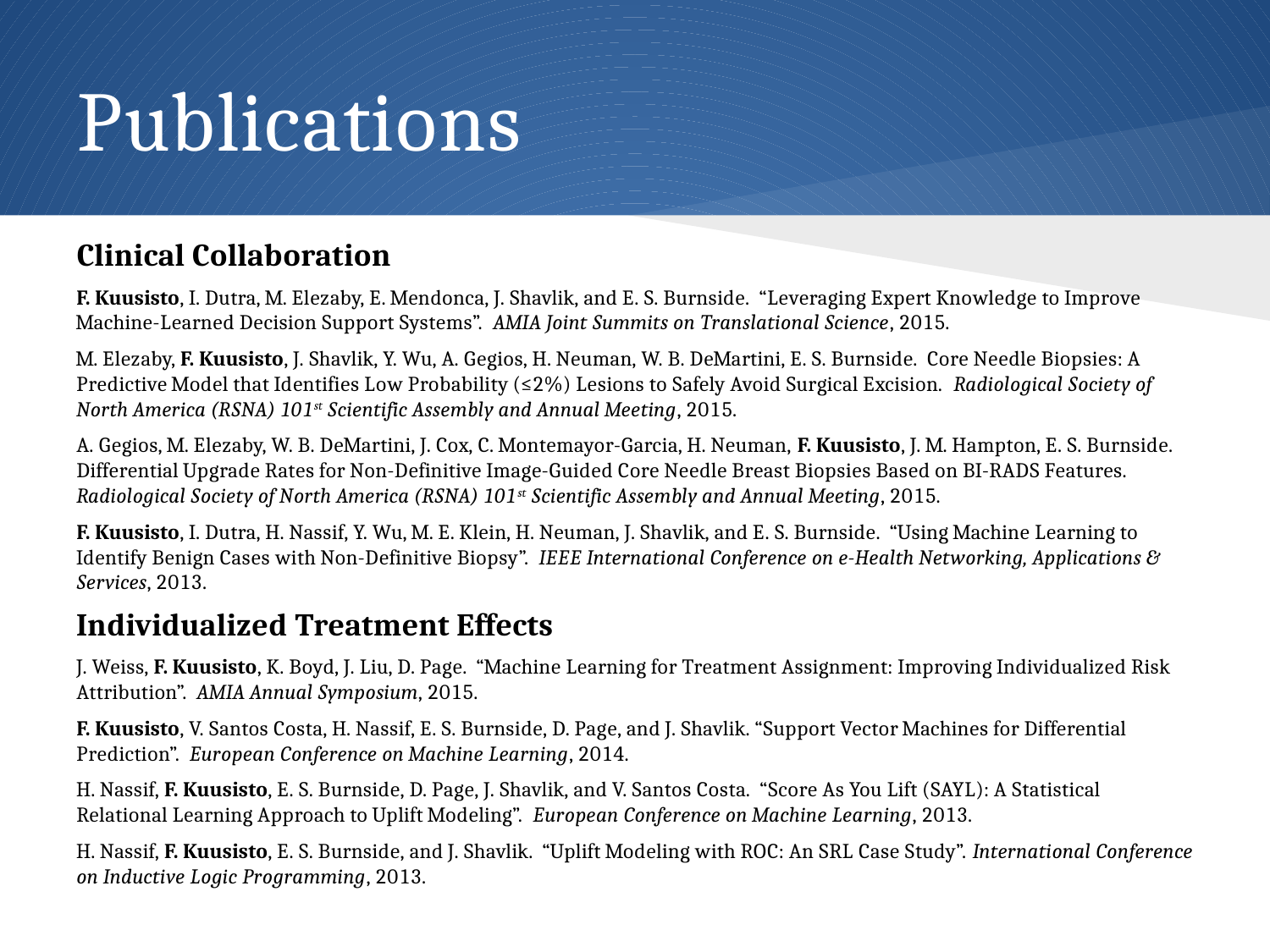

# Publications
Clinical Collaboration
F. Kuusisto, I. Dutra, M. Elezaby, E. Mendonca, J. Shavlik, and E. S. Burnside.  “Leveraging Expert Knowledge to Improve Machine-Learned Decision Support Systems”.  AMIA Joint Summits on Translational Science, 2015.
M. Elezaby, F. Kuusisto, J. Shavlik, Y. Wu, A. Gegios, H. Neuman, W. B. DeMartini, E. S. Burnside.  Core Needle Biopsies: A Predictive Model that Identifies Low Probability (≤2%) Lesions to Safely Avoid Surgical Excision.  Radiological Society of North America (RSNA) 101st Scientific Assembly and Annual Meeting, 2015.
A. Gegios, M. Elezaby, W. B. DeMartini, J. Cox, C. Montemayor-Garcia, H. Neuman, F. Kuusisto, J. M. Hampton, E. S. Burnside.  Differential Upgrade Rates for Non-Definitive Image-Guided Core Needle Breast Biopsies Based on BI-RADS Features. Radiological Society of North America (RSNA) 101st Scientific Assembly and Annual Meeting, 2015.
F. Kuusisto, I. Dutra, H. Nassif, Y. Wu, M. E. Klein, H. Neuman, J. Shavlik, and E. S. Burnside.  “Using Machine Learning to Identify Benign Cases with Non-Definitive Biopsy”.  IEEE International Conference on e-Health Networking, Applications & Services, 2013.
Individualized Treatment Effects
J. Weiss, F. Kuusisto, K. Boyd, J. Liu, D. Page.  “Machine Learning for Treatment Assignment: Improving Individualized Risk Attribution”.  AMIA Annual Symposium, 2015.
F. Kuusisto, V. Santos Costa, H. Nassif, E. S. Burnside, D. Page, and J. Shavlik. “Support Vector Machines for Differential Prediction”.  European Conference on Machine Learning, 2014.
H. Nassif, F. Kuusisto, E. S. Burnside, D. Page, J. Shavlik, and V. Santos Costa.  “Score As You Lift (SAYL): A Statistical Relational Learning Approach to Uplift Modeling”.  European Conference on Machine Learning, 2013.
H. Nassif, F. Kuusisto, E. S. Burnside, and J. Shavlik.  “Uplift Modeling with ROC: An SRL Case Study”. International Conference on Inductive Logic Programming, 2013.